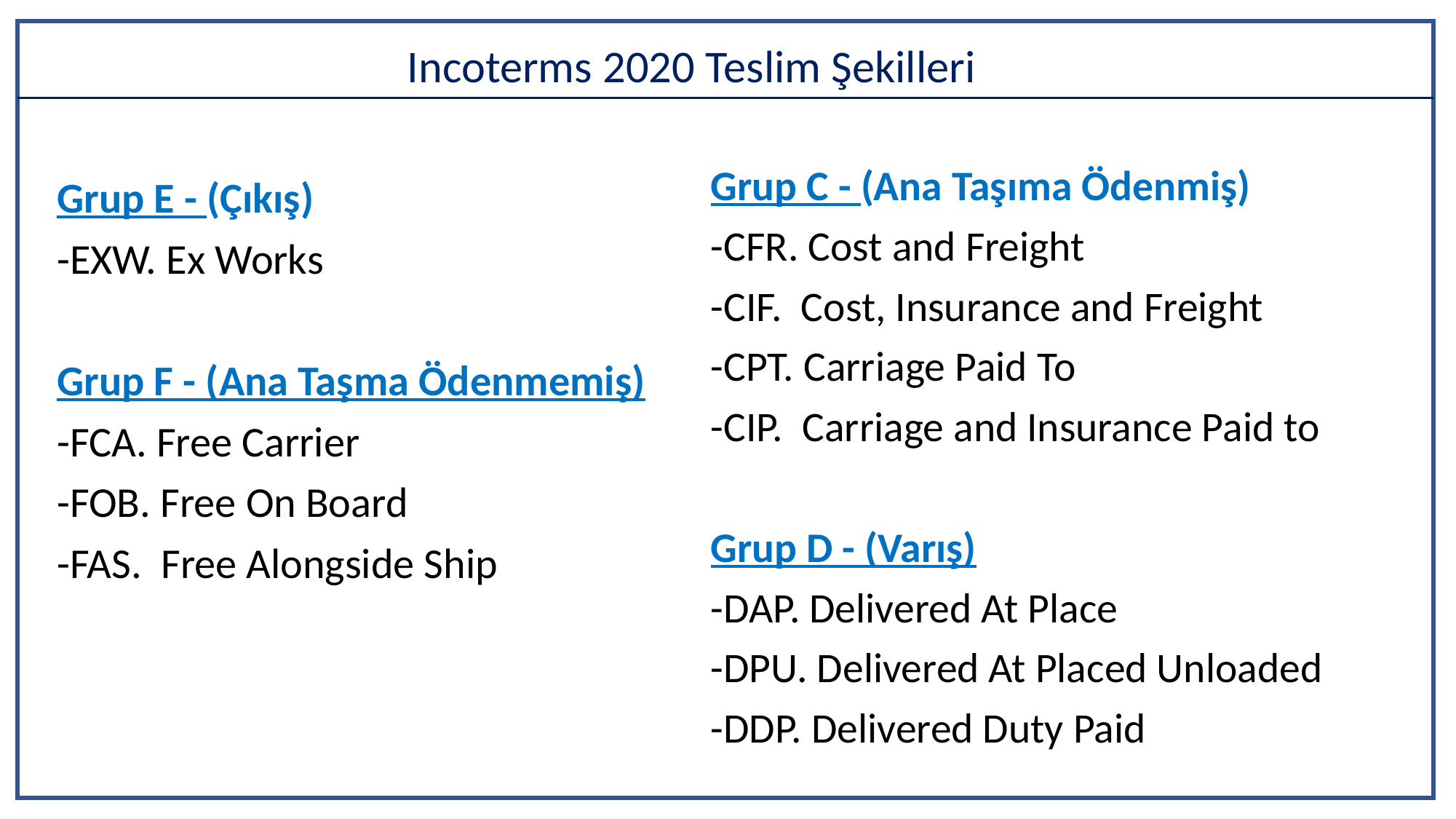

# Incoterms 2020 Teslim Şekilleri

Grup C - (Ana Taşıma Ödenmiş)
-CFR. Cost and Freight
-CIF.  Cost, Insurance and Freight
-CPT. Carriage Paid To
-CIP.  Carriage and Insurance Paid to

Grup D - (Varış)
-DAP. Delivered At Place
-DPU. Delivered At Placed Unloaded
-DDP. Delivered Duty Paid
Grup E - (Çıkış)
-EXW. Ex Works

Grup F - (Ana Taşma Ödenmemiş)
-FCA. Free Carrier
-FOB. Free On Board
-FAS.  Free Alongside Ship